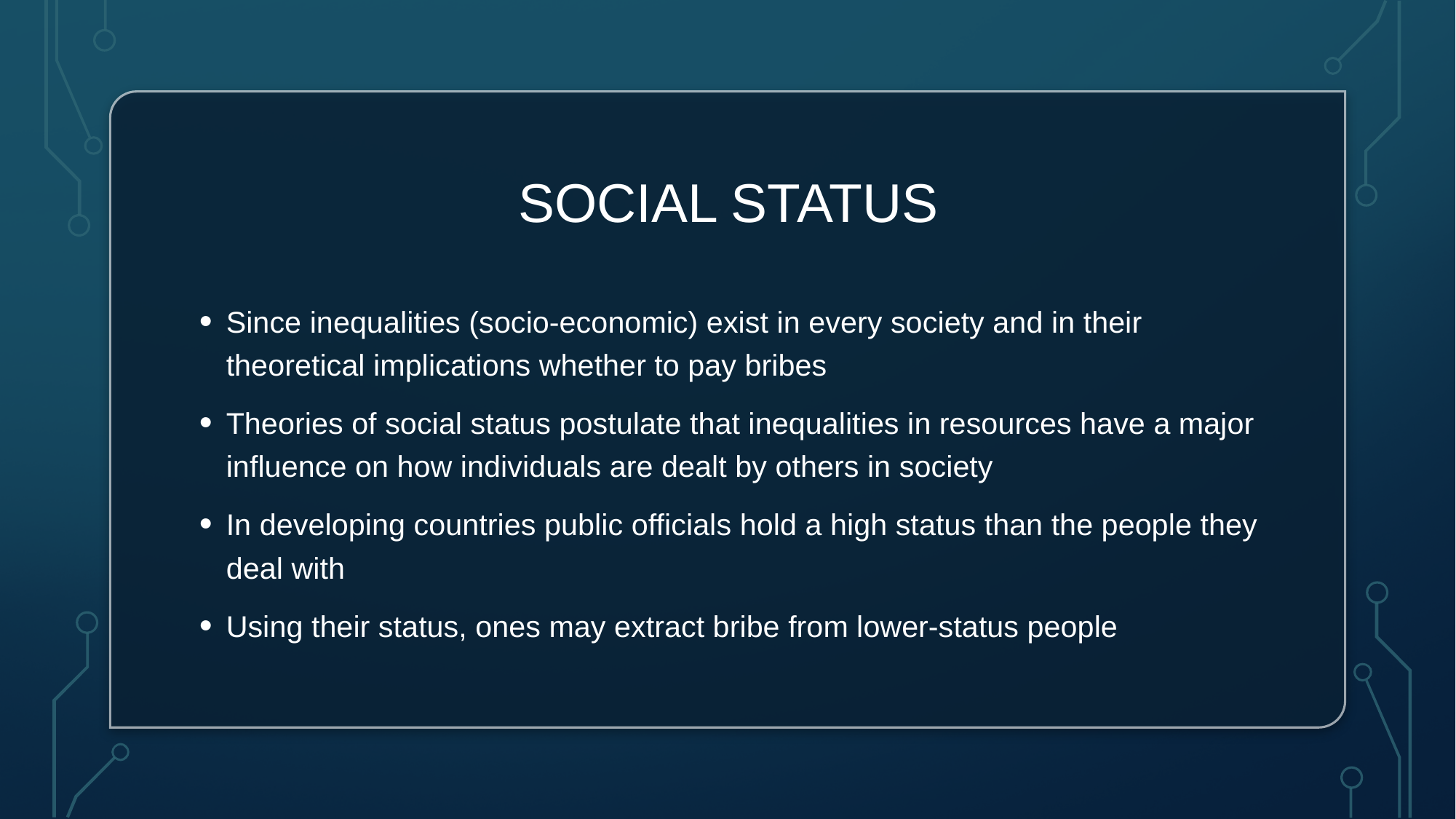

# Social status
Since inequalities (socio-economic) exist in every society and in their theoretical implications whether to pay bribes
Theories of social status postulate that inequalities in resources have a major influence on how individuals are dealt by others in society
In developing countries public officials hold a high status than the people they deal with
Using their status, ones may extract bribe from lower-status people